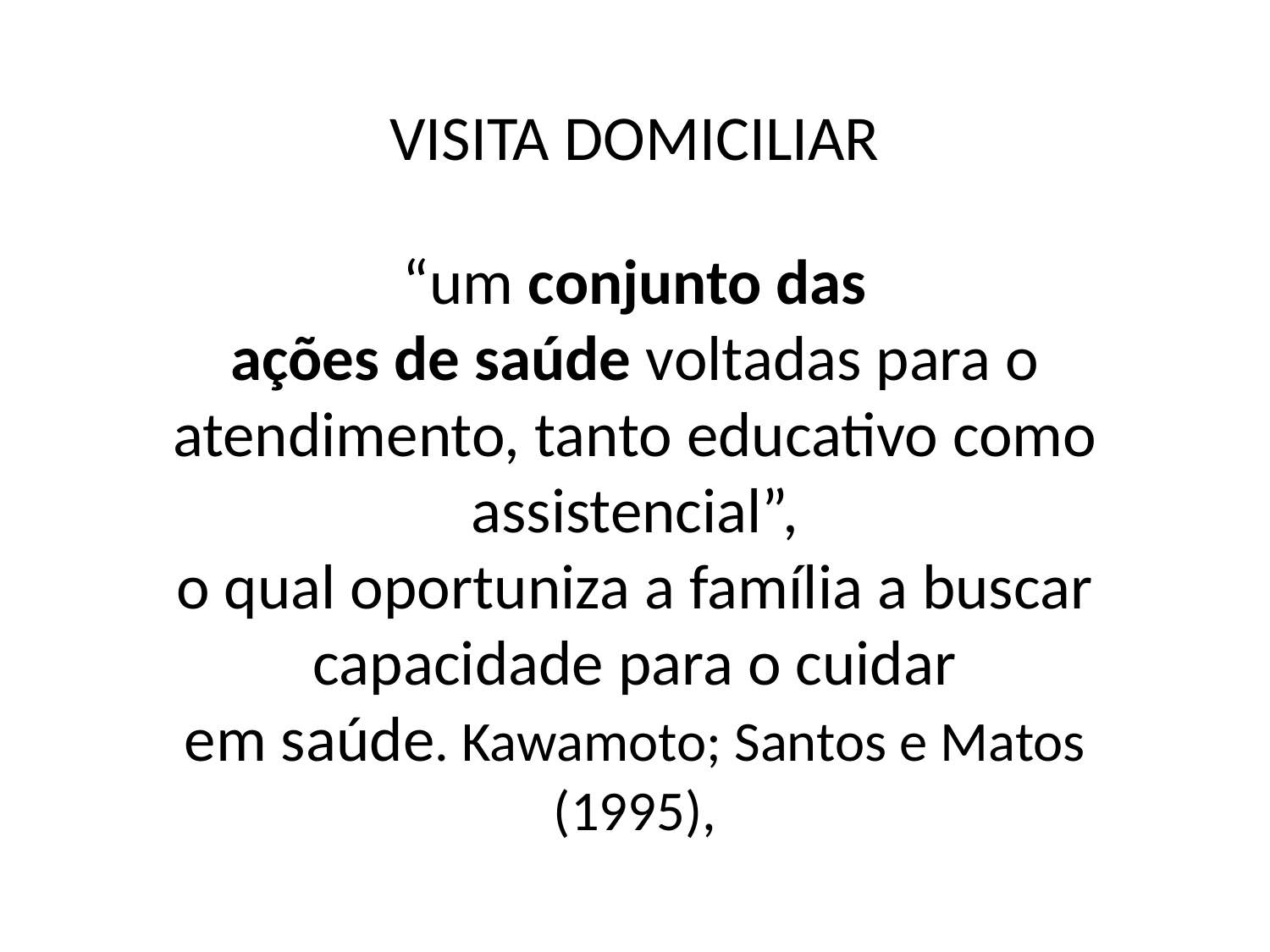

# VISITA DOMICILIAR “um conjunto das ações de saúde voltadas para o atendimento, tanto educativo como assistencial”, o qual oportuniza a família a buscar capacidade para o cuidar em saúde. Kawamoto; Santos e Matos (1995),